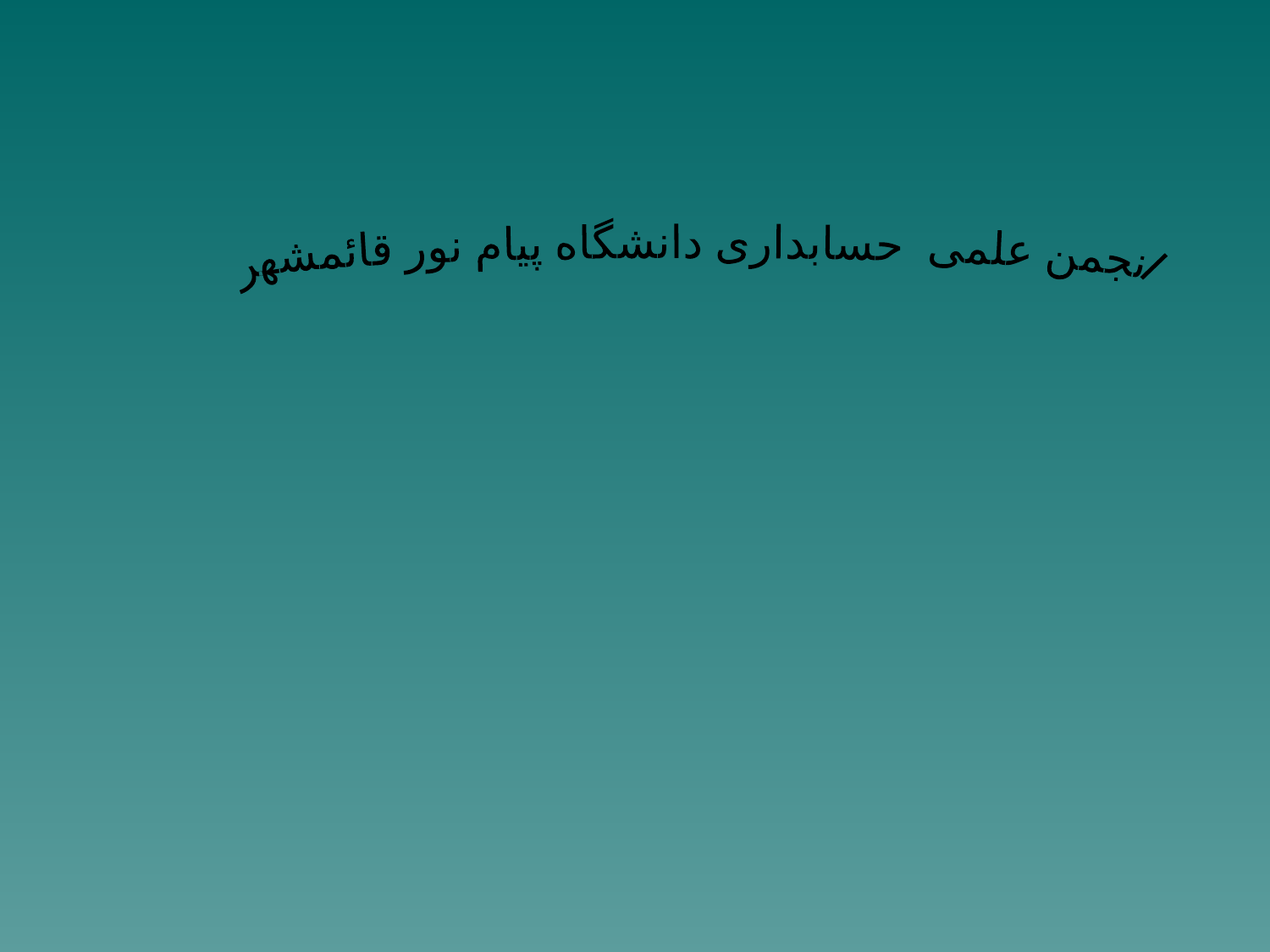

انجمن علمی  حسابداری دانشگاه پيام نور قائمشهر